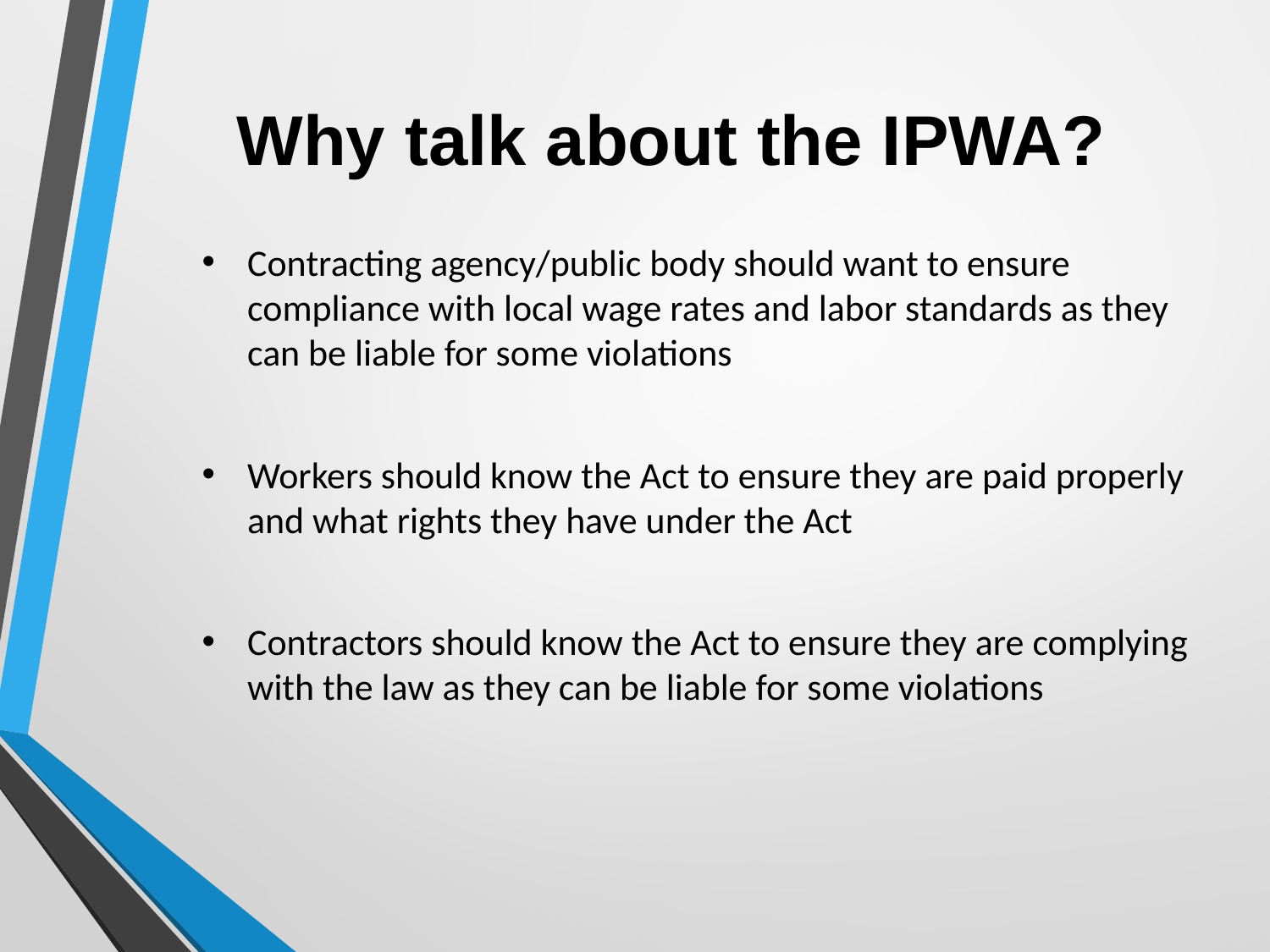

# Why talk about the IPWA?
Contracting agency/public body should want to ensure compliance with local wage rates and labor standards as they can be liable for some violations

Workers should know the Act to ensure they are paid properly and what rights they have under the Act

Contractors should know the Act to ensure they are complying with the law as they can be liable for some violations